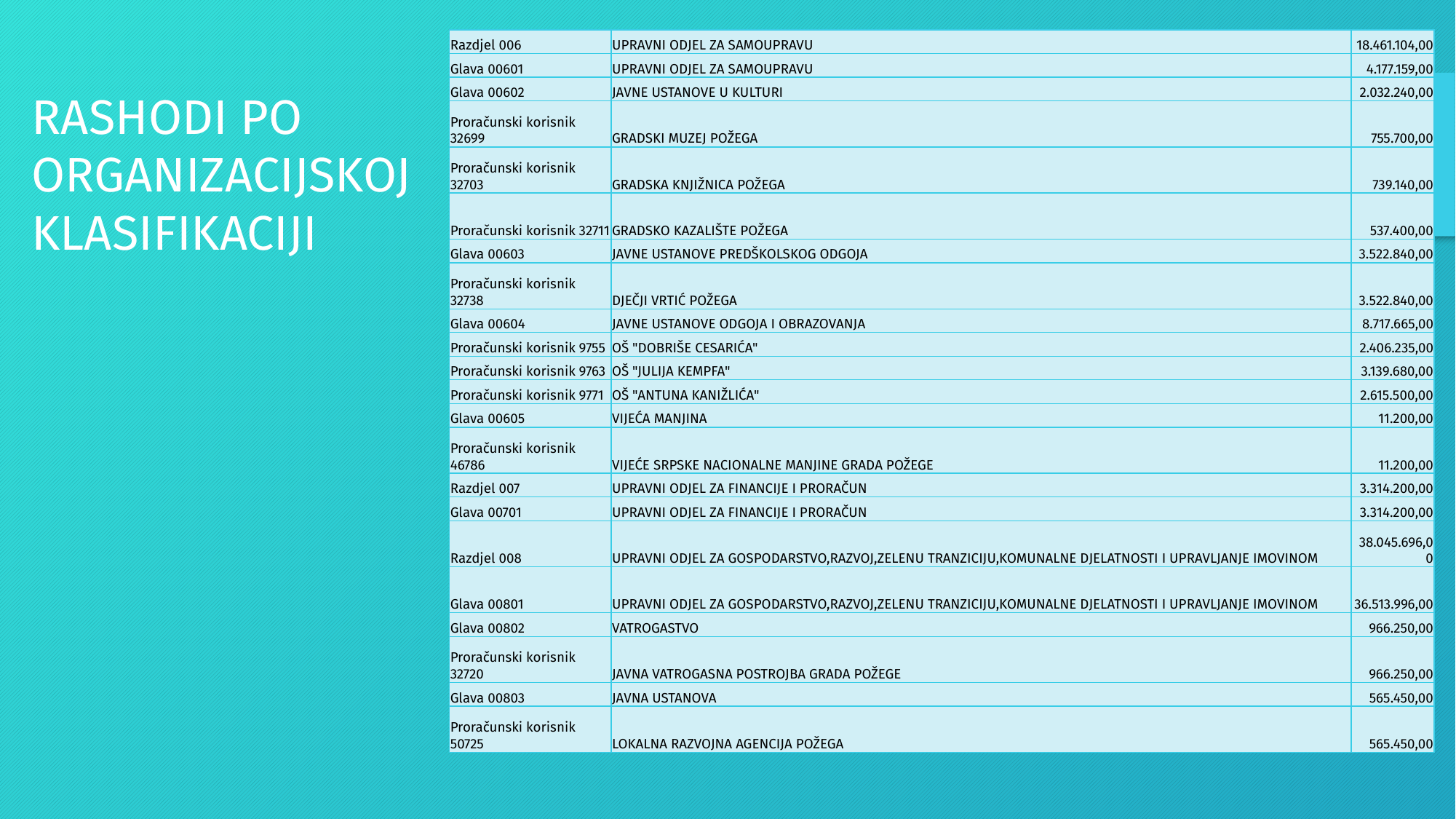

| Razdjel 006 | UPRAVNI ODJEL ZA SAMOUPRAVU | 18.461.104,00 |
| --- | --- | --- |
| Glava 00601 | UPRAVNI ODJEL ZA SAMOUPRAVU | 4.177.159,00 |
| Glava 00602 | JAVNE USTANOVE U KULTURI | 2.032.240,00 |
| Proračunski korisnik 32699 | GRADSKI MUZEJ POŽEGA | 755.700,00 |
| Proračunski korisnik 32703 | GRADSKA KNJIŽNICA POŽEGA | 739.140,00 |
| Proračunski korisnik 32711 | GRADSKO KAZALIŠTE POŽEGA | 537.400,00 |
| Glava 00603 | JAVNE USTANOVE PREDŠKOLSKOG ODGOJA | 3.522.840,00 |
| Proračunski korisnik 32738 | DJEČJI VRTIĆ POŽEGA | 3.522.840,00 |
| Glava 00604 | JAVNE USTANOVE ODGOJA I OBRAZOVANJA | 8.717.665,00 |
| Proračunski korisnik 9755 | OŠ "DOBRIŠE CESARIĆA" | 2.406.235,00 |
| Proračunski korisnik 9763 | OŠ "JULIJA KEMPFA" | 3.139.680,00 |
| Proračunski korisnik 9771 | OŠ "ANTUNA KANIŽLIĆA" | 2.615.500,00 |
| Glava 00605 | VIJEĆA MANJINA | 11.200,00 |
| Proračunski korisnik 46786 | VIJEĆE SRPSKE NACIONALNE MANJINE GRADA POŽEGE | 11.200,00 |
| Razdjel 007 | UPRAVNI ODJEL ZA FINANCIJE I PRORAČUN | 3.314.200,00 |
| Glava 00701 | UPRAVNI ODJEL ZA FINANCIJE I PRORAČUN | 3.314.200,00 |
| Razdjel 008 | UPRAVNI ODJEL ZA GOSPODARSTVO,RAZVOJ,ZELENU TRANZICIJU,KOMUNALNE DJELATNOSTI I UPRAVLJANJE IMOVINOM | 38.045.696,00 |
| Glava 00801 | UPRAVNI ODJEL ZA GOSPODARSTVO,RAZVOJ,ZELENU TRANZICIJU,KOMUNALNE DJELATNOSTI I UPRAVLJANJE IMOVINOM | 36.513.996,00 |
| Glava 00802 | VATROGASTVO | 966.250,00 |
| Proračunski korisnik 32720 | JAVNA VATROGASNA POSTROJBA GRADA POŽEGE | 966.250,00 |
| Glava 00803 | JAVNA USTANOVA | 565.450,00 |
| Proračunski korisnik 50725 | LOKALNA RAZVOJNA AGENCIJA POŽEGA | 565.450,00 |
RASHODI PO ORGANIZACIJSKOJ KLASIFIKACIJI